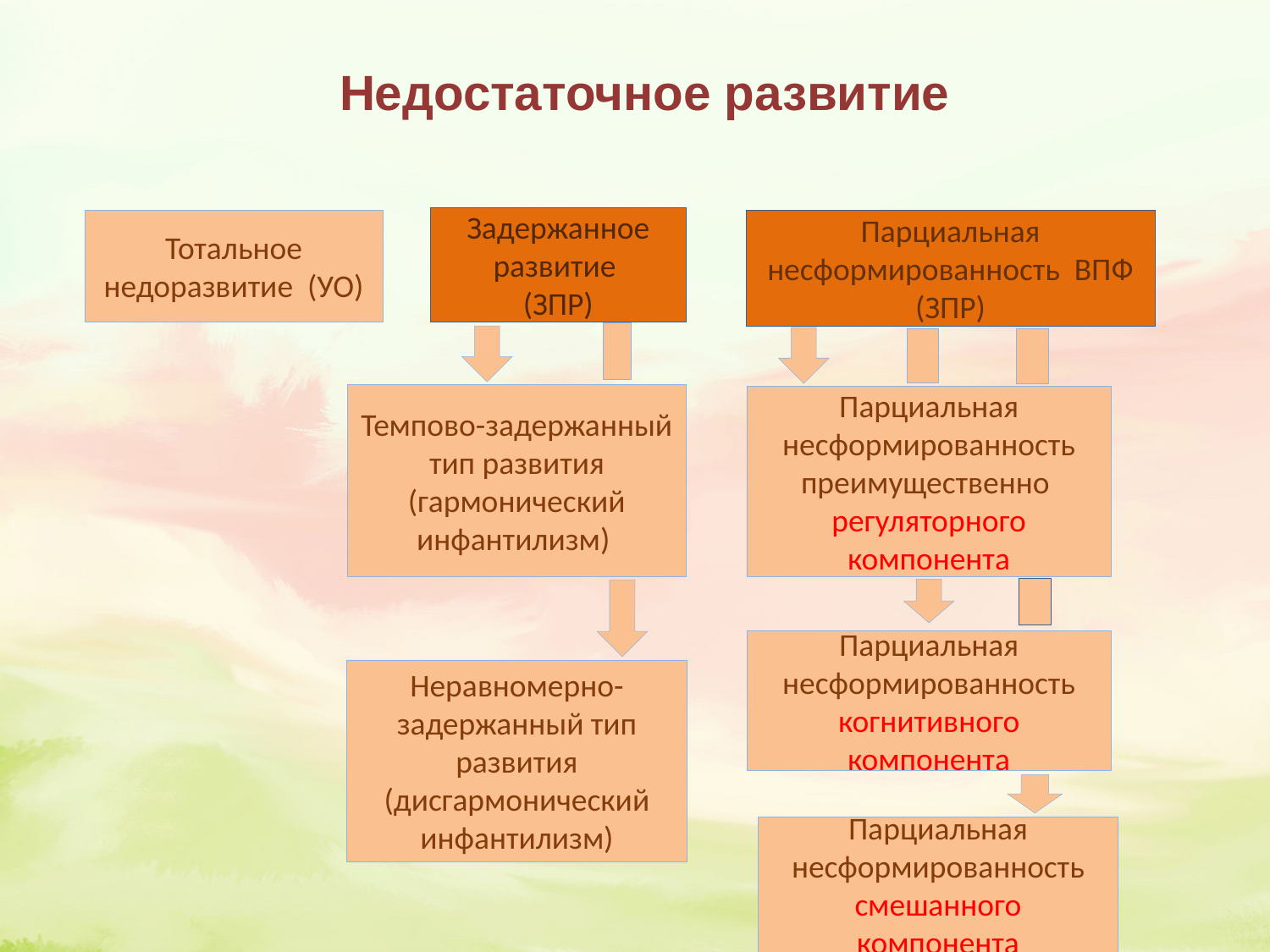

# Недостаточное развитие
Задержанное развитие
(ЗПР)
Тотальное недоразвитие  (УО)
Парциальная несформированность  ВПФ
(ЗПР)

Темпово-задержанный тип развития (гармонический инфантилизм)
Парциальная несформированность
преимущественно  регуляторного компонента

Парциальная несформированность когнитивного компонента
Неравномерно-задержанный тип развития (дисгармонический инфантилизм)

Парциальная несформированность смешанного компонента